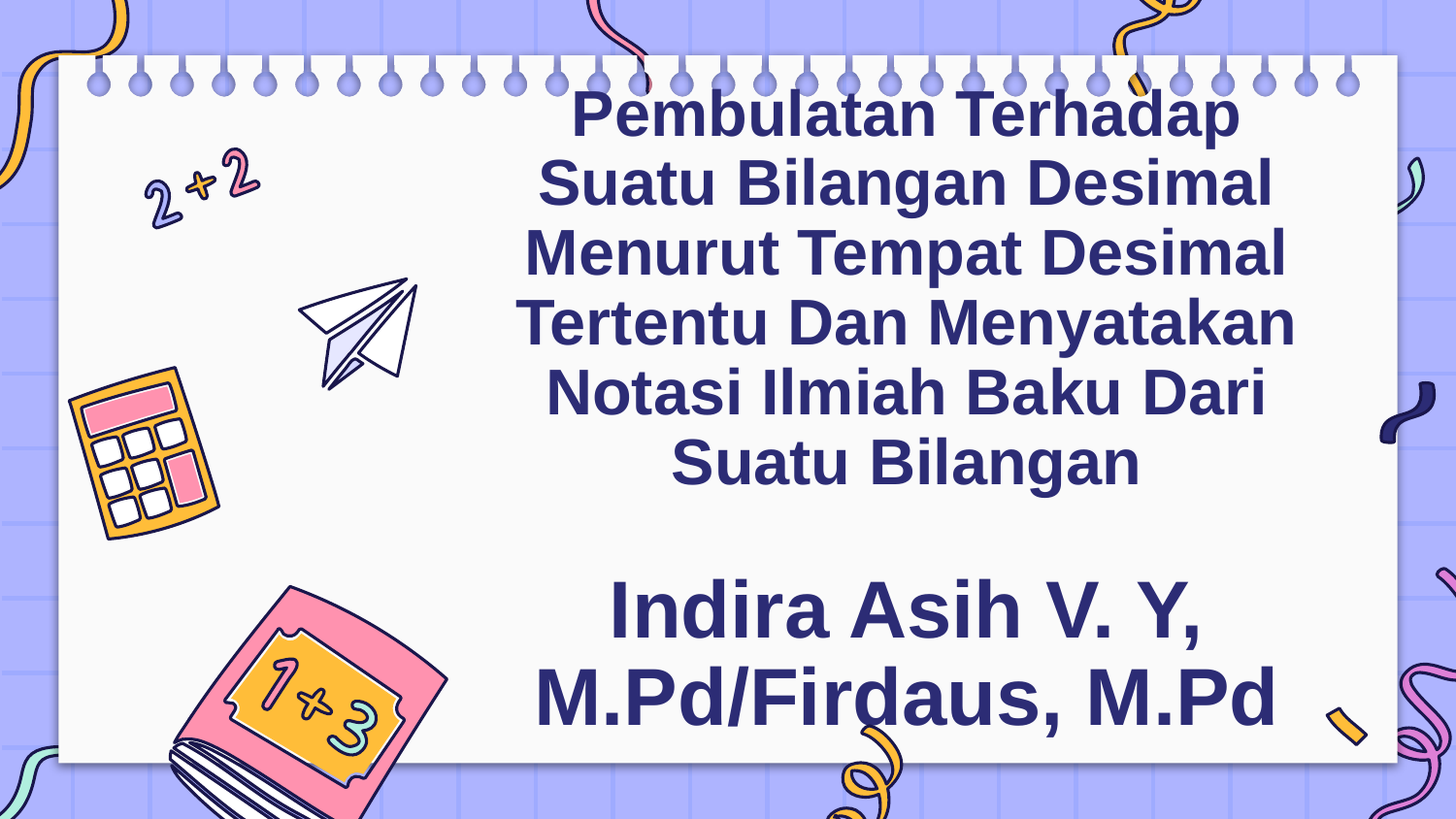

# Pembulatan Terhadap Suatu Bilangan Desimal Menurut Tempat Desimal Tertentu Dan Menyatakan Notasi Ilmiah Baku Dari Suatu Bilangan Indira Asih V. Y, M.Pd/Firdaus, M.Pd